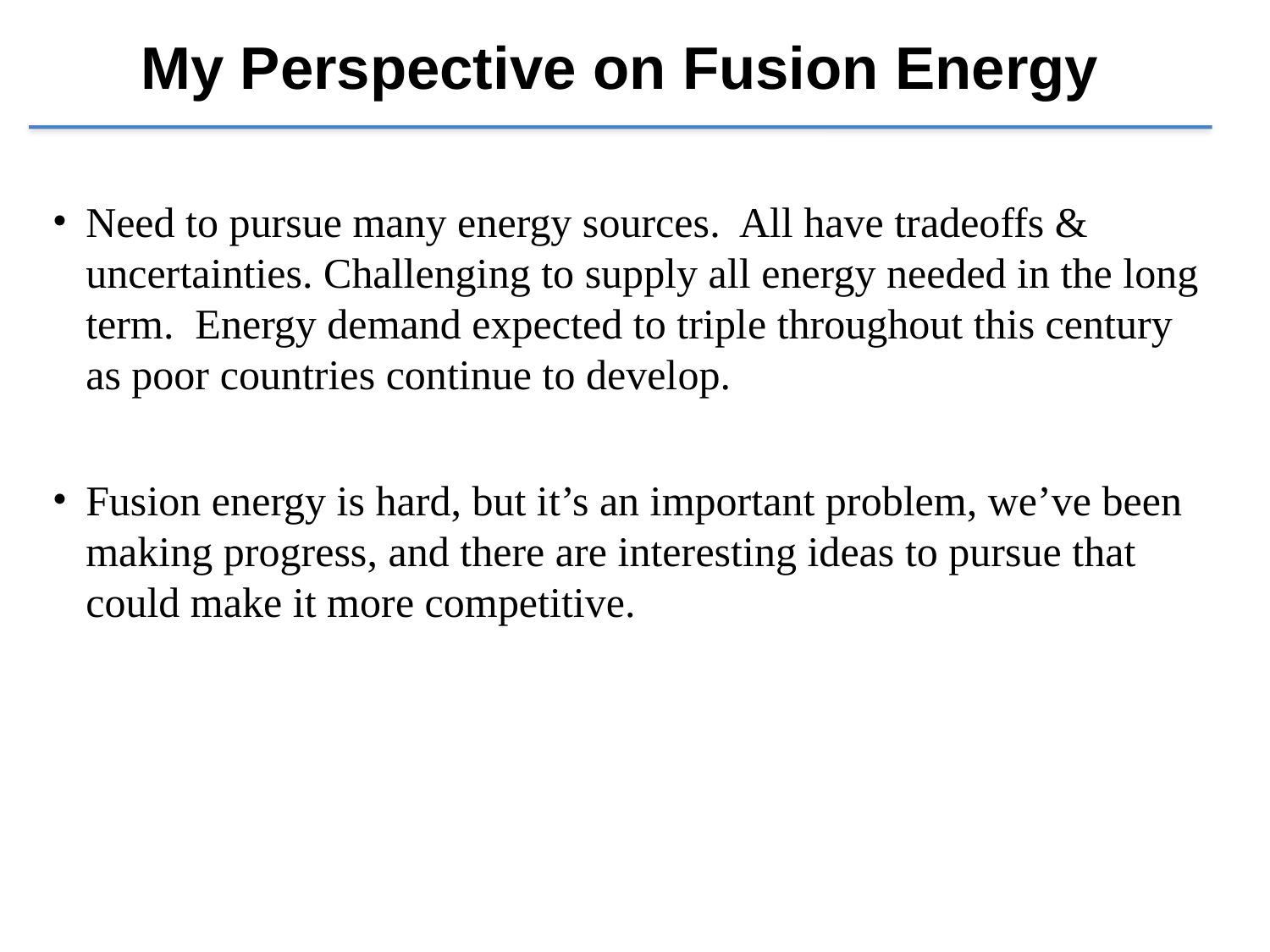

My Perspective on Fusion Energy

Need to pursue many energy sources.  All have tradeoffs & uncertainties. Challenging to supply all energy needed in the long term.  Energy demand expected to triple throughout this century as poor countries continue to develop.

Fusion energy is hard, but it’s an important problem, we’ve been making progress, and there are interesting ideas to pursue that could make it more competitive.